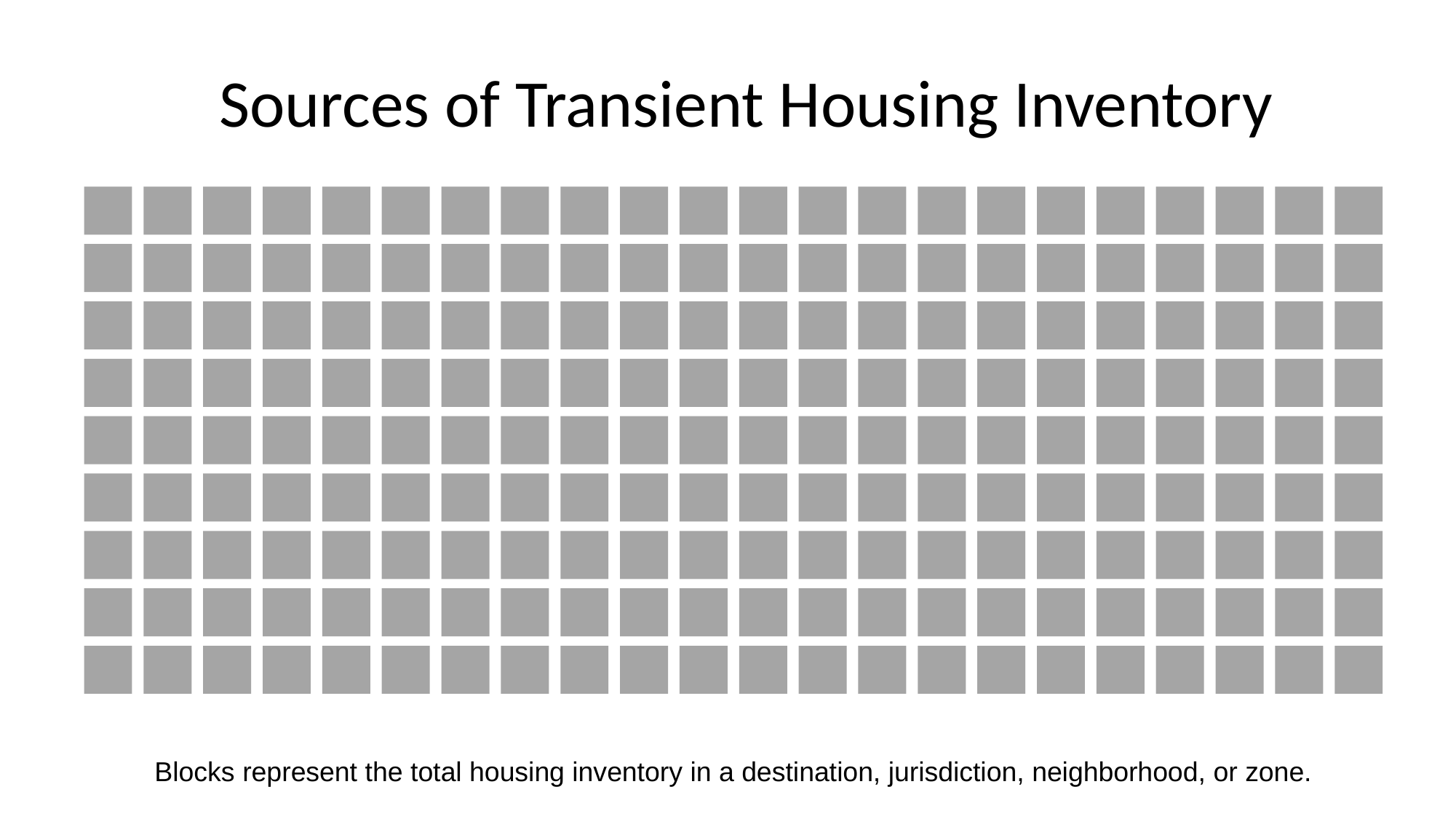

Sources of Transient Housing Inventory

Blocks represent the total housing inventory in a destination, jurisdiction, neighborhood, or zone.